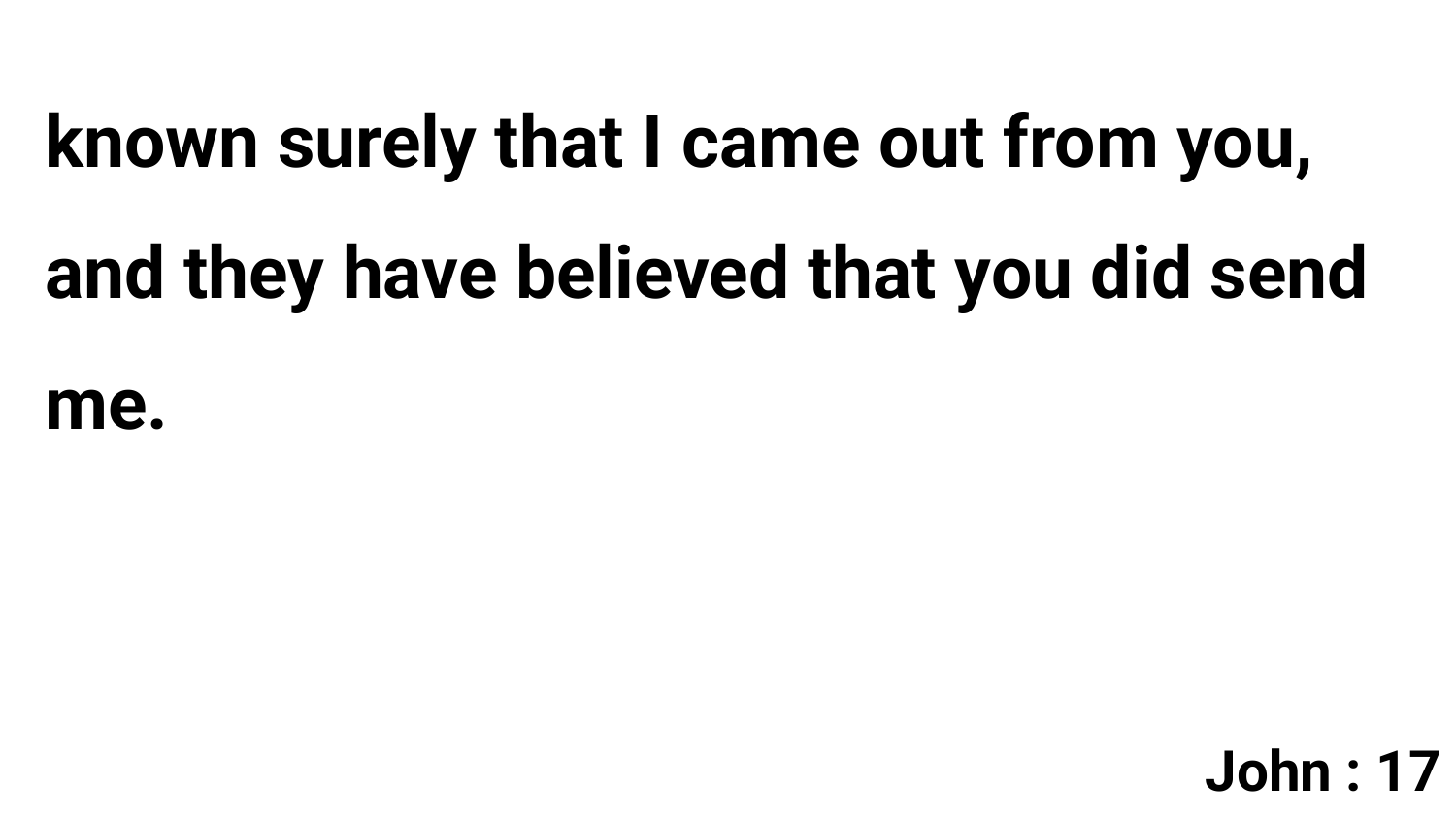

known surely that I came out from you, and they have believed that you did send me.
John : 17